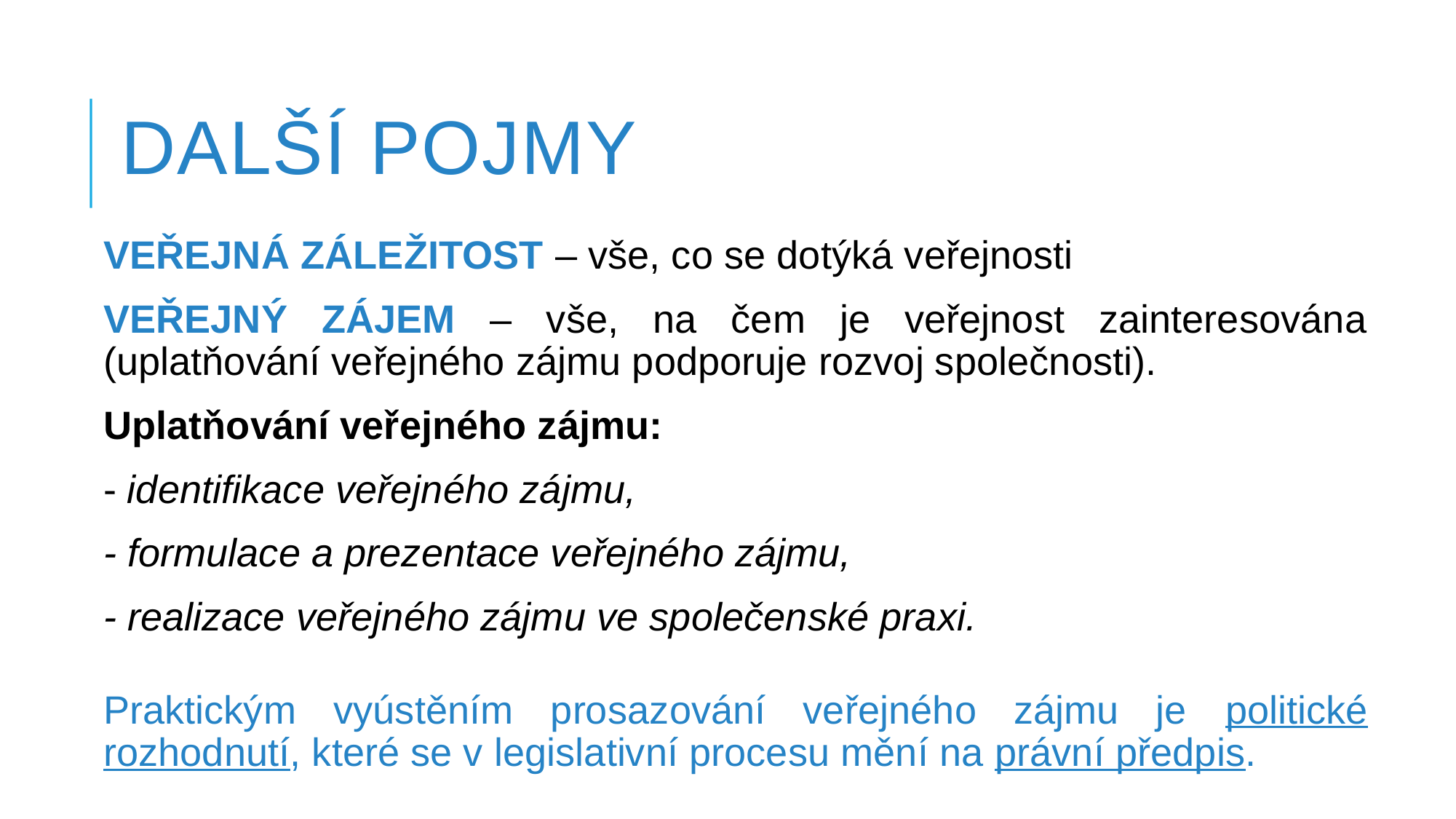

DALŠÍ POJMY
VEŘEJNÁ ZÁLEŽITOST – vše, co se dotýká veřejnosti
VEŘEJNÝ ZÁJEM – vše, na čem je veřejnost zainteresována (uplatňování veřejného zájmu podporuje rozvoj společnosti).
Uplatňování veřejného zájmu:
- identifikace veřejného zájmu,
- formulace a prezentace veřejného zájmu,
- realizace veřejného zájmu ve společenské praxi.
Praktickým vyústěním prosazování veřejného zájmu je politické rozhodnutí, které se v legislativní procesu mění na právní předpis.